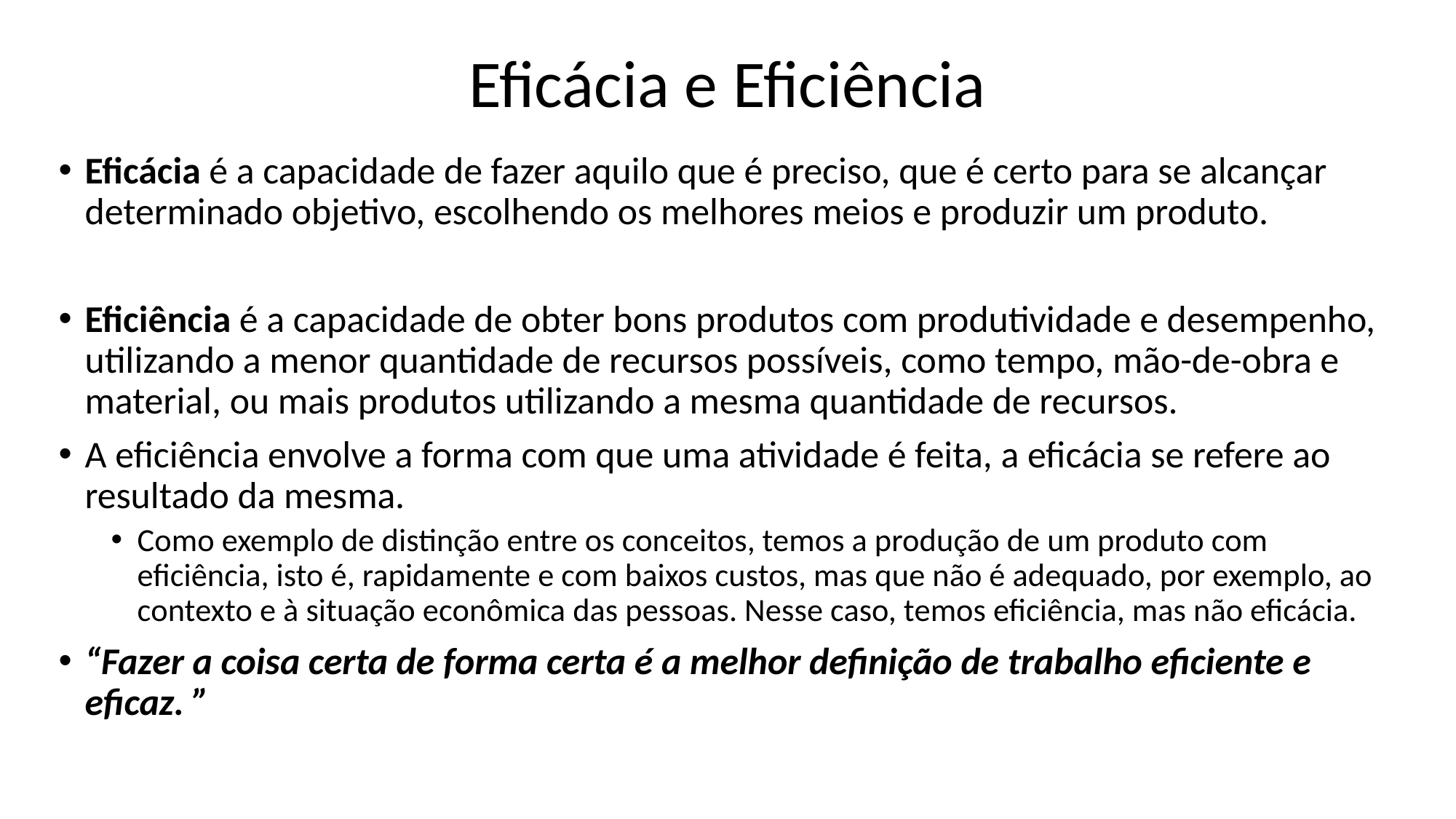

# Eficácia e Eficiência
Eficácia é a capacidade de fazer aquilo que é preciso, que é certo para se alcançar determinado objetivo, escolhendo os melhores meios e produzir um produto.

Eficiência é a capacidade de obter bons produtos com produtividade e desempenho, utilizando a menor quantidade de recursos possíveis, como tempo, mão-de-obra e material, ou mais produtos utilizando a mesma quantidade de recursos.
A eficiência envolve a forma com que uma atividade é feita, a eficácia se refere ao resultado da mesma.
Como exemplo de distinção entre os conceitos, temos a produção de um produto com eficiência, isto é, rapidamente e com baixos custos, mas que não é adequado, por exemplo, ao contexto e à situação econômica das pessoas. Nesse caso, temos eficiência, mas não eficácia.
“Fazer a coisa certa de forma certa é a melhor definição de trabalho eficiente e eficaz. ”